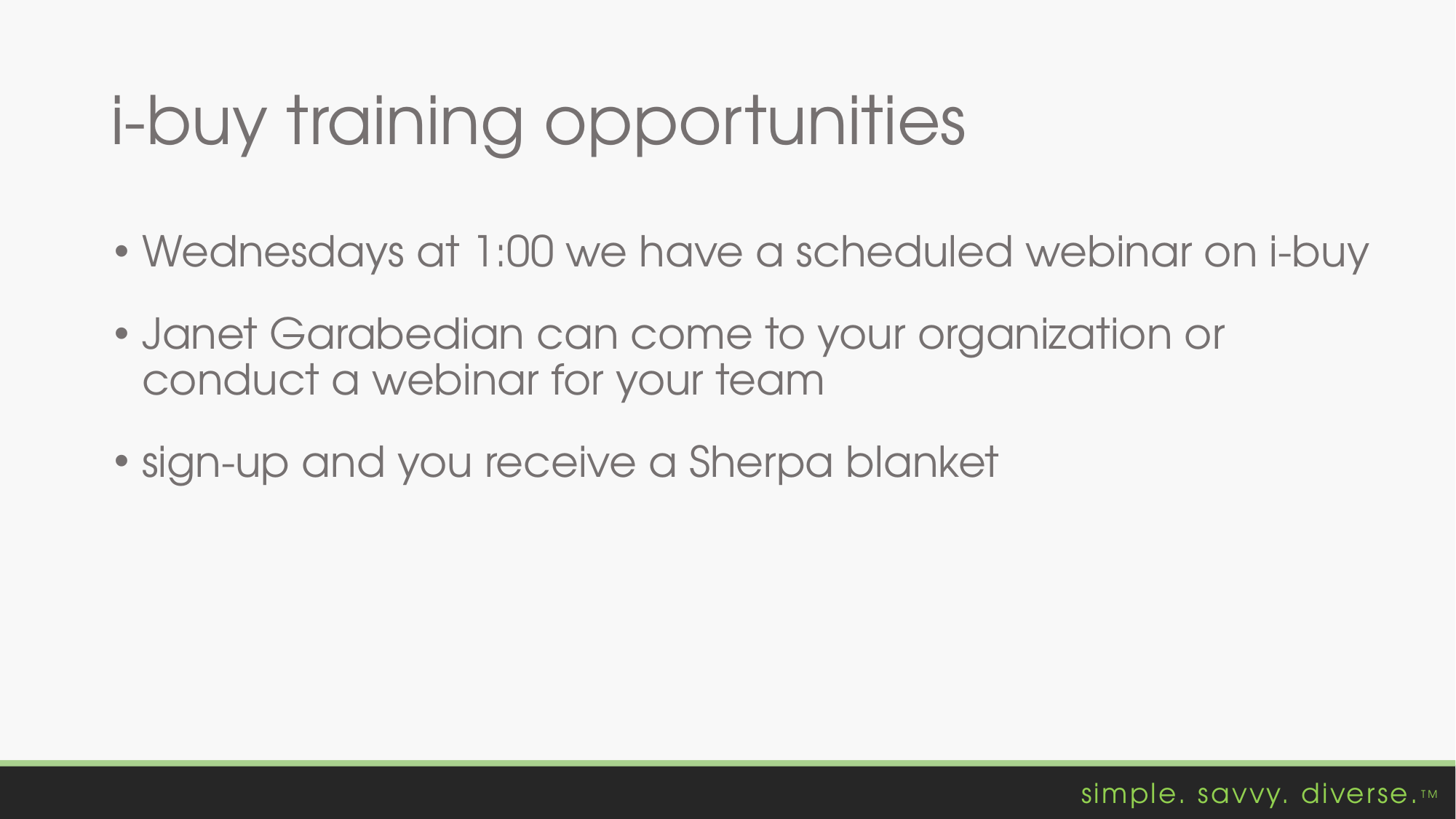

# i-buy training opportunities
Wednesdays at 1:00 we have a scheduled webinar on i-buy
Janet Garabedian can come to your organization or conduct a webinar for your team
sign-up and you receive a Sherpa blanket